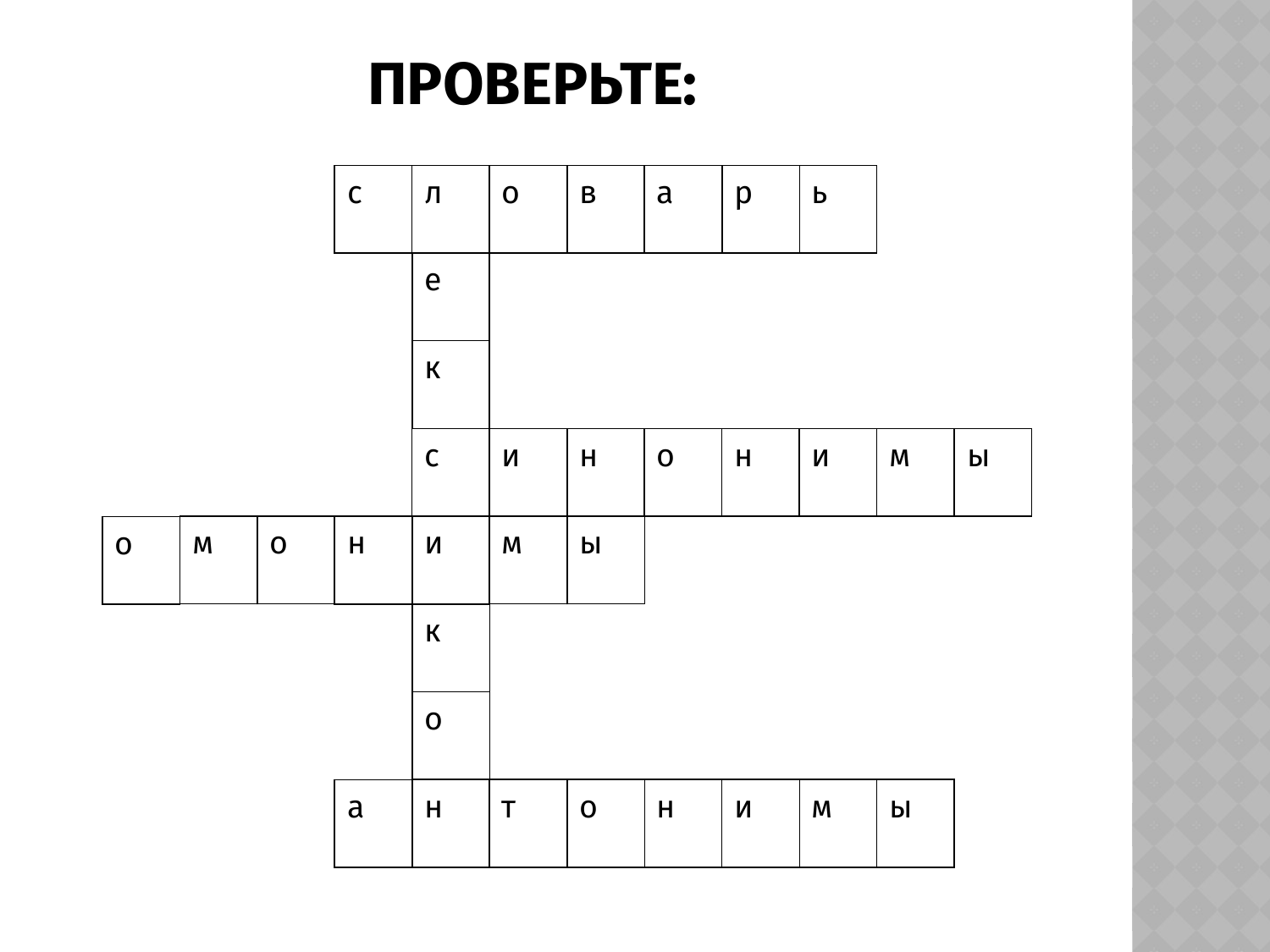

# Проверьте:

с

л

о

в

а

р

ь
е

к
и
н
о
н
и
м
ы

с

м
о
н
и
м
ы

о

к

о

н
т
о
н
и
м
ы

а